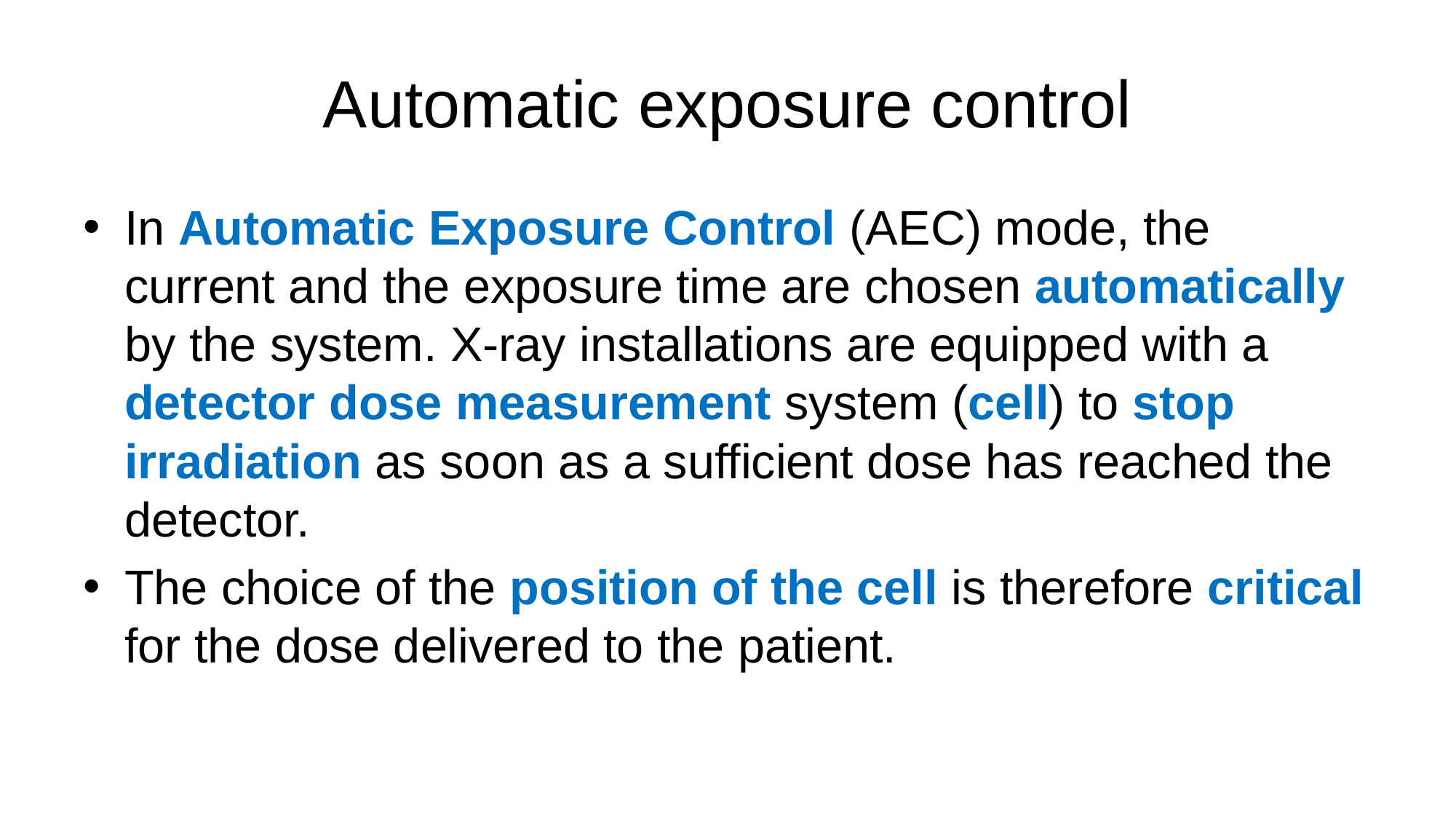

# Automatic exposure control
In Automatic Exposure Control (AEC) mode, the current and the exposure time are chosen automatically by the system. X-ray installations are equipped with a detector dose measurement system (cell) to stop irradiation as soon as a sufficient dose has reached the detector.
The choice of the position of the cell is therefore critical for the dose delivered to the patient.